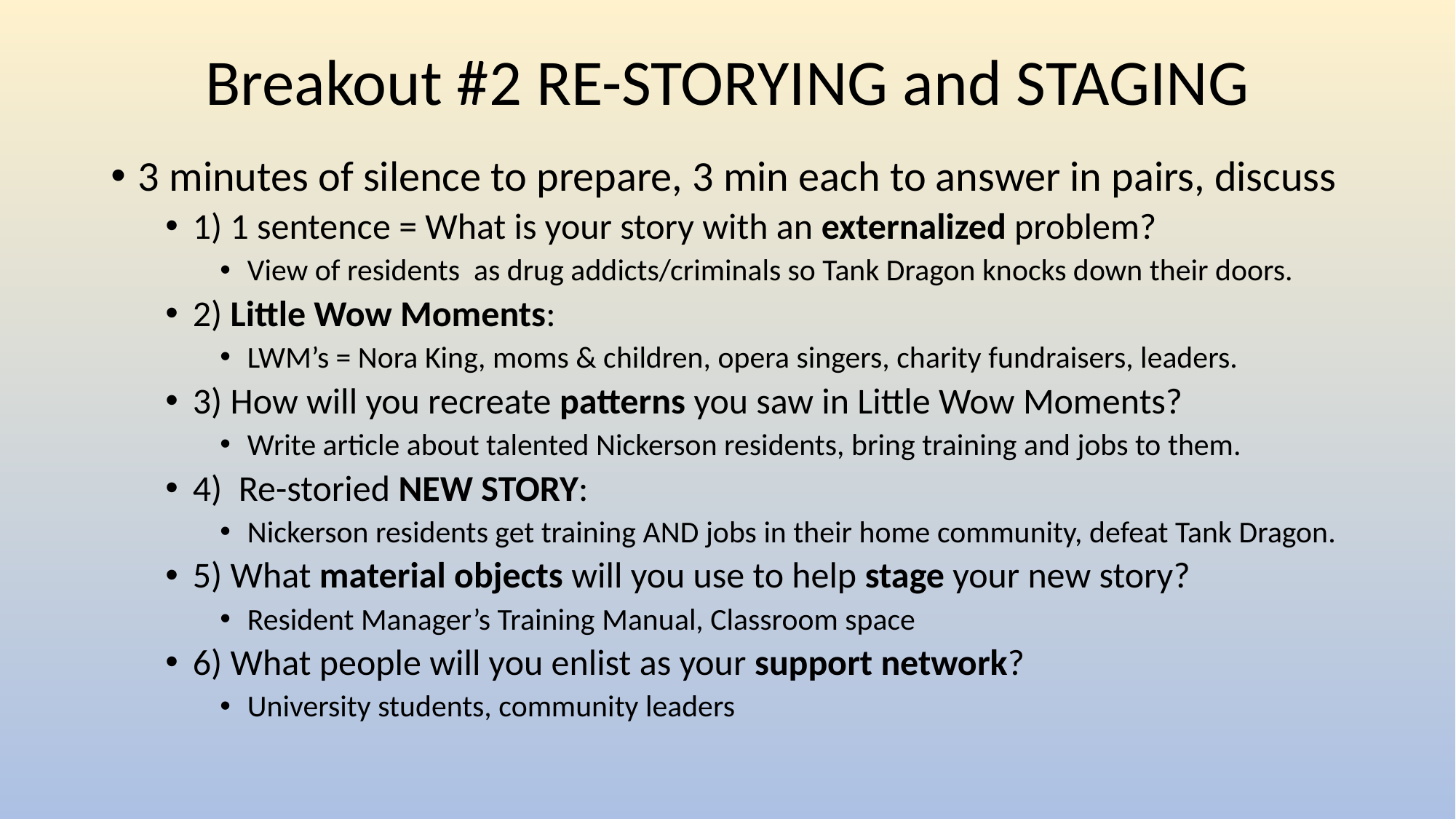

# Breakout #2 RE-STORYING and STAGING
3 minutes of silence to prepare, 3 min each to answer in pairs, discuss
1) 1 sentence = What is your story with an externalized problem?
View of residents  as drug addicts/criminals so Tank Dragon knocks down their doors.
2) Little Wow Moments:
LWM’s = Nora King, moms & children, opera singers, charity fundraisers, leaders.
3) How will you recreate patterns you saw in Little Wow Moments?
Write article about talented Nickerson residents, bring training and jobs to them.
4)  Re-storied NEW STORY:
Nickerson residents get training AND jobs in their home community, defeat Tank Dragon.
5) What material objects will you use to help stage your new story?
Resident Manager’s Training Manual, Classroom space
6) What people will you enlist as your support network?
University students, community leaders